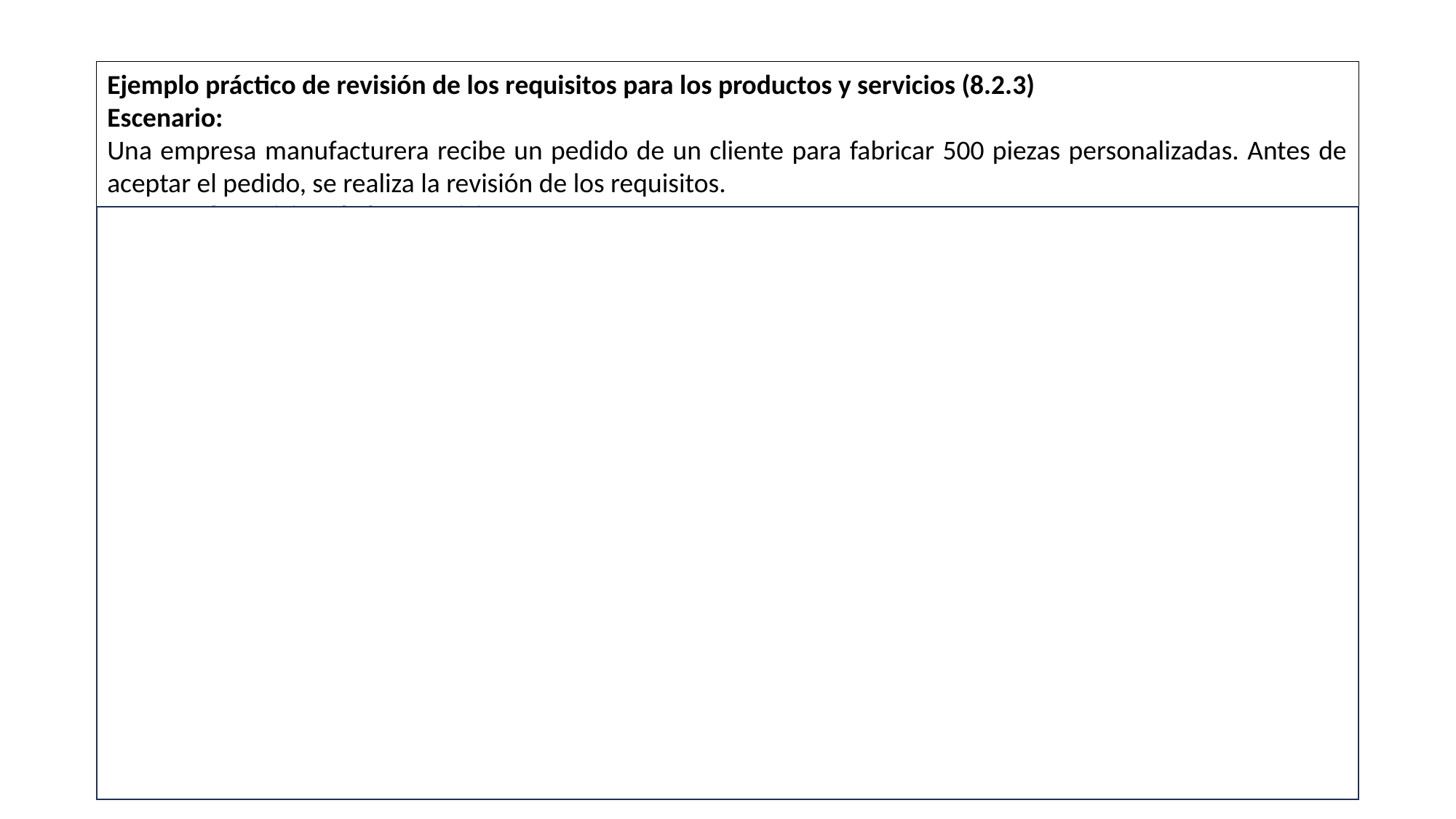

Ejemplo práctico de revisión de los requisitos para los productos y servicios (8.2.3)
Escenario:
Una empresa manufacturera recibe un pedido de un cliente para fabricar 500 piezas personalizadas. Antes de aceptar el pedido, se realiza la revisión de los requisitos.
Proceso de revisión de los requisitos:
Requisitos recibidos del cliente:
Especificaciones técnicas: Piezas de acero inoxidable, con un diámetro de 50 mm y un grosor de 10 mm.
Cantidad: 500 unidades.
Plazo de entrega: 30 días.
Certificaciones requeridas: Cumplimiento con la norma ISO 9001 y pruebas de resistencia mecánica.
Revisión interna:
Disponibilidad de materiales: Verificación de existencia de acero inoxidable en inventario o tiempos de compra.
Capacidad de producción: Confirmación de la disponibilidad de maquinaria y personal para cumplir con la cantidad y el plazo.
Cumplimiento normativo: Verificación de que se cumplen las normas exigidas por el cliente.
Viabilidad técnica: Validación de que las especificaciones son alcanzables.
Identificación de cambios o aclaraciones necesarias:
Si hay algún aspecto ambiguo (por ejemplo, tolerancias de medida), se solicita una aclaración al cliente.
Confirmación al cliente:
El cliente es notificado de que los requisitos han sido revisados, y se le envía un contrato.